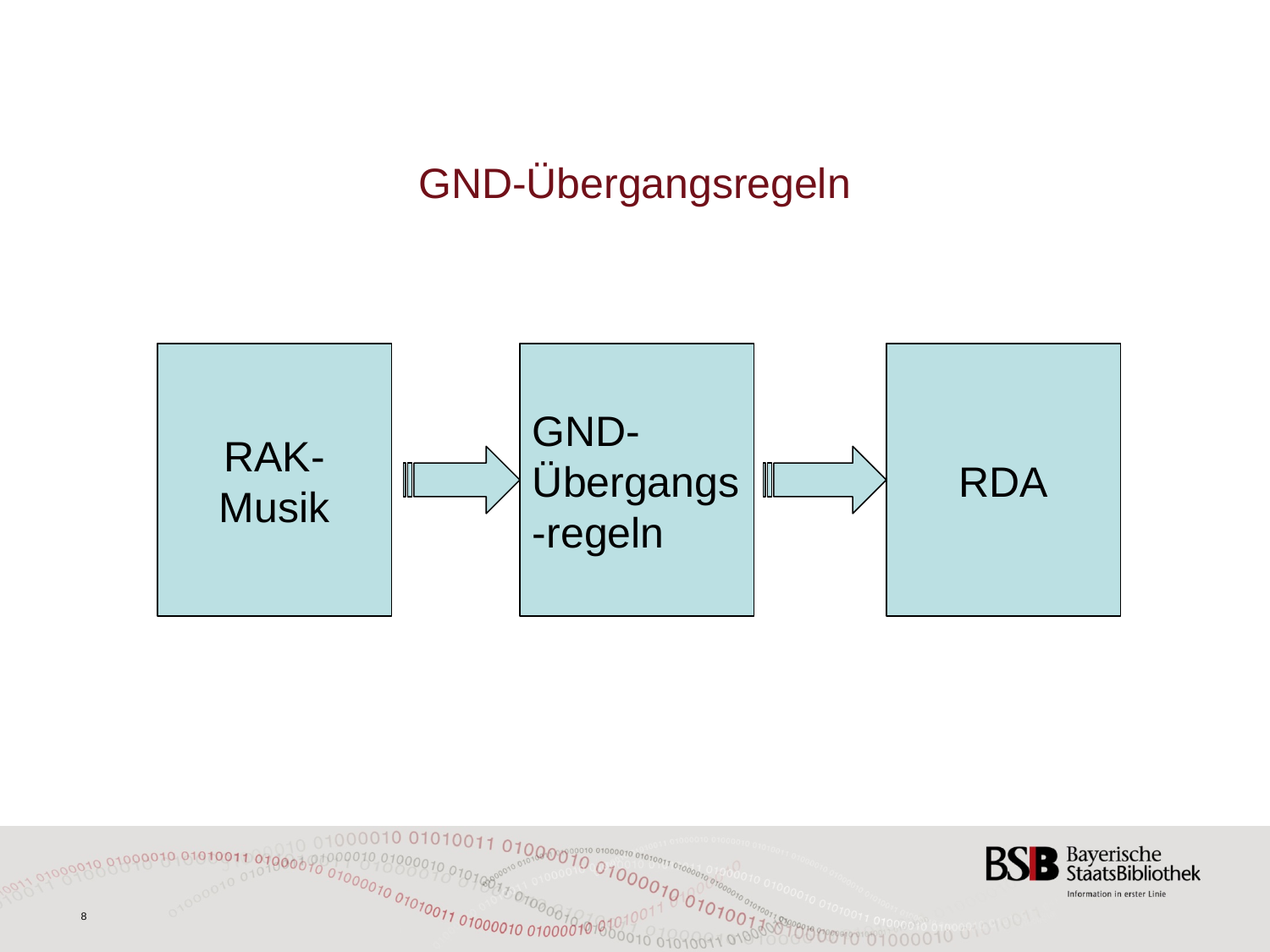

# GND-Übergangsregeln
RAK-Musik
GND-
Übergangs-regeln
RDA

8